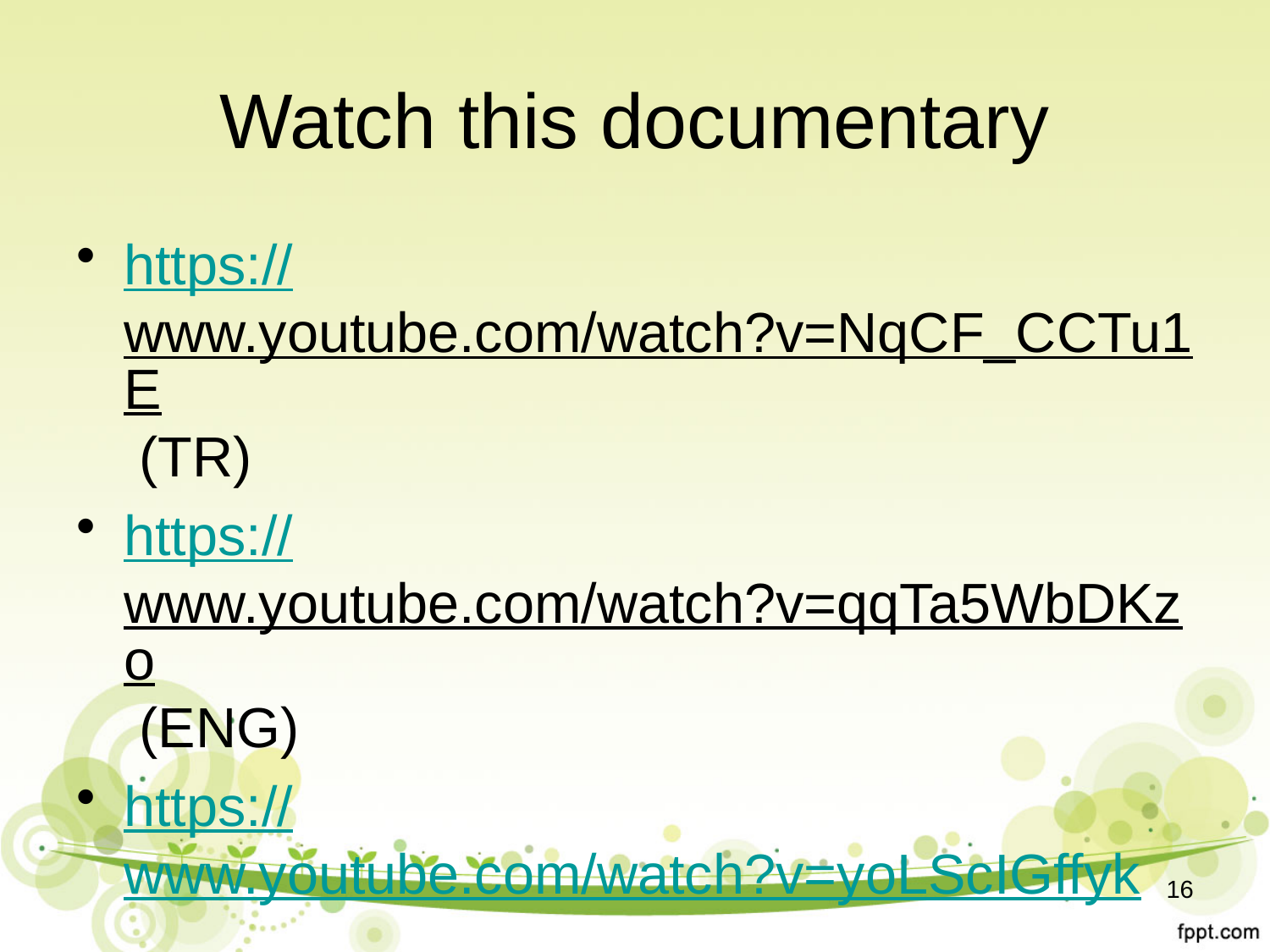

# Watch this documentary
https://www.youtube.com/watch?v=NqCF_CCTu1E (TR)
https://www.youtube.com/watch?v=qqTa5WbDKzo (ENG)
https://www.youtube.com/watch?v=yoLScIGffyk

16